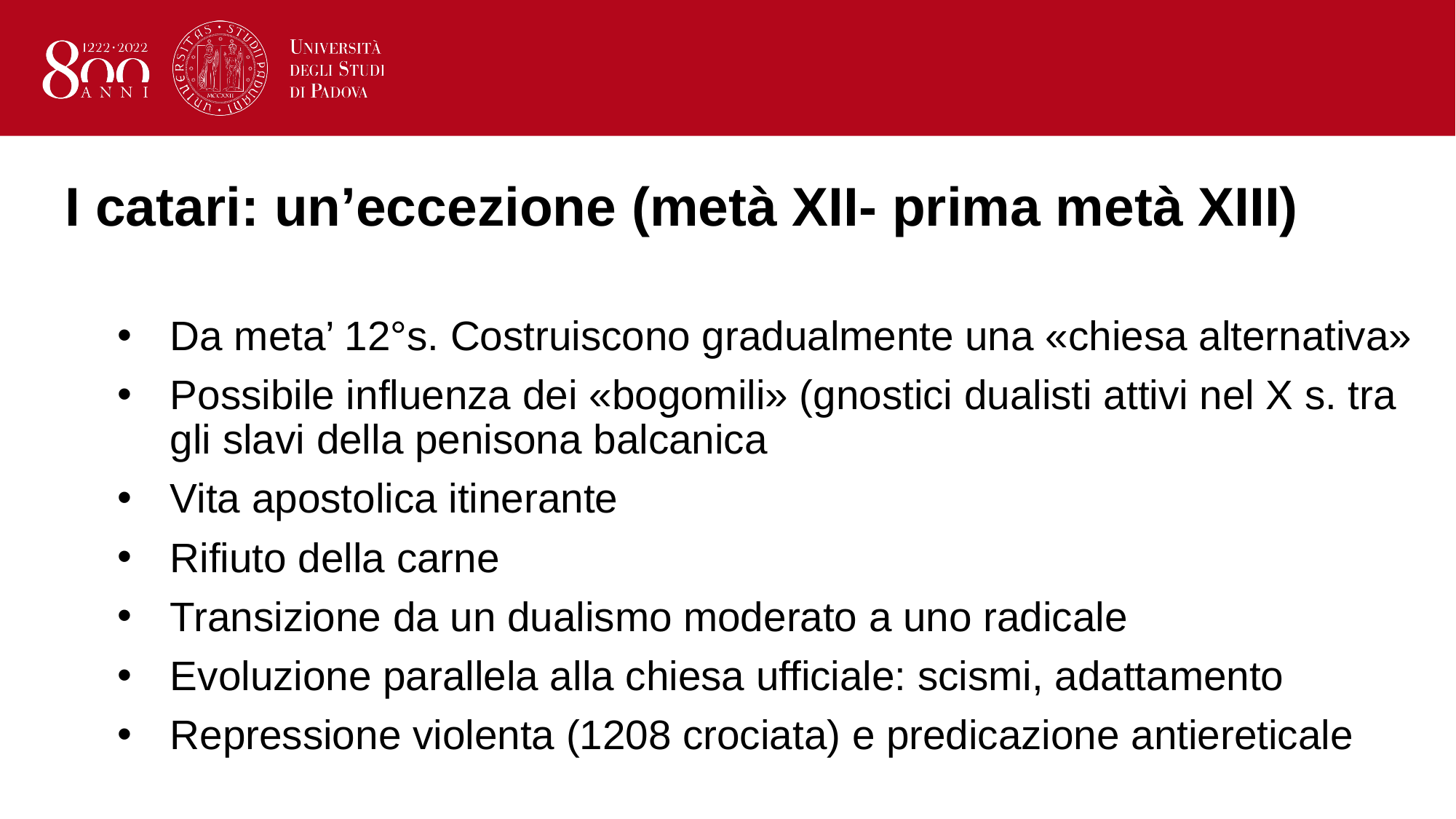

# I catari: un’eccezione (metà XII- prima metà XIII)
Da meta’ 12°s. Costruiscono gradualmente una «chiesa alternativa»
Possibile influenza dei «bogomili» (gnostici dualisti attivi nel X s. tra gli slavi della penisona balcanica
Vita apostolica itinerante
Rifiuto della carne
Transizione da un dualismo moderato a uno radicale
Evoluzione parallela alla chiesa ufficiale: scismi, adattamento
Repressione violenta (1208 crociata) e predicazione antiereticale